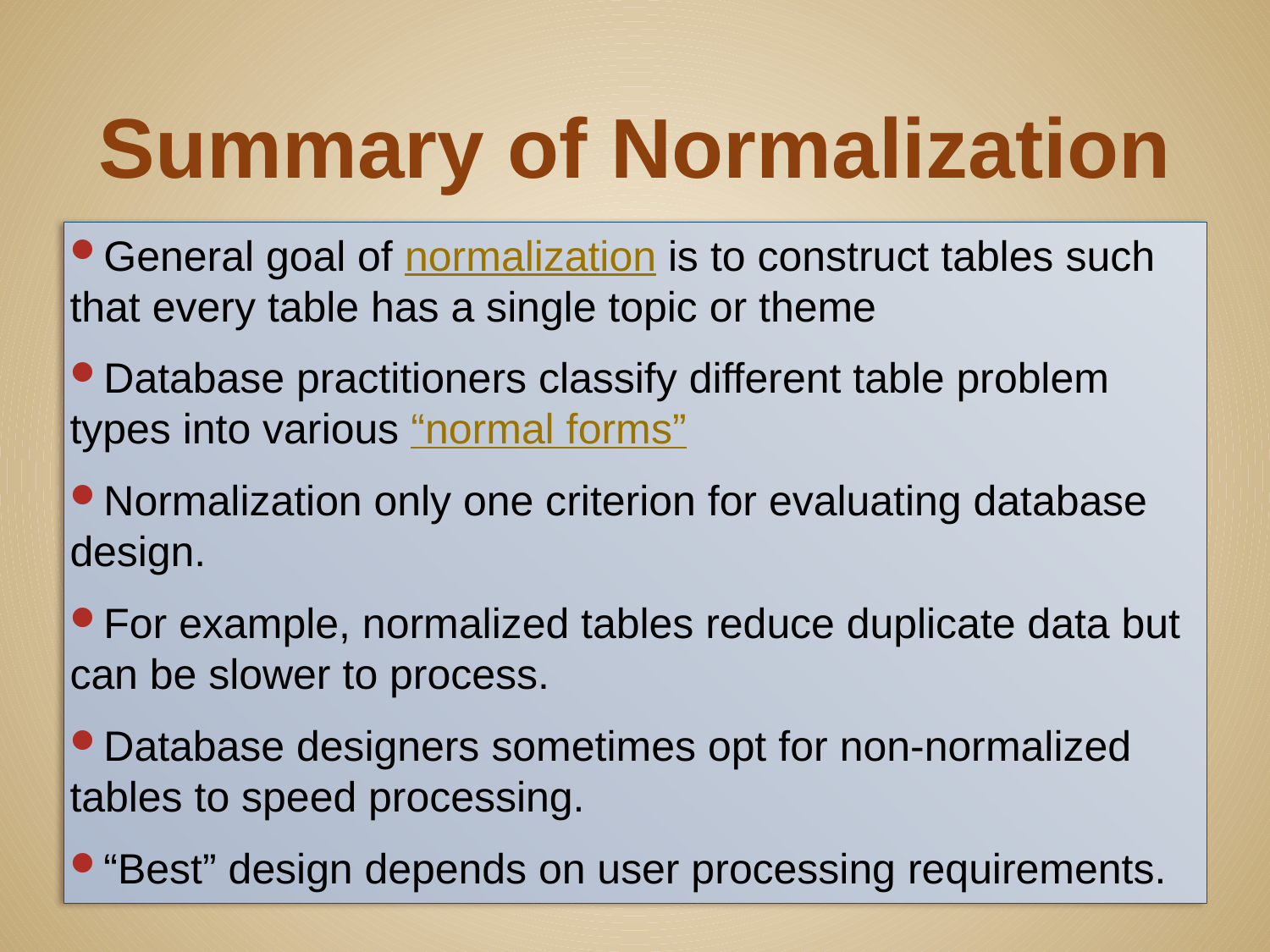

# Summary of Normalization
General goal of normalization is to construct tables such that every table has a single topic or theme
Database practitioners classify different table problem types into various “normal forms”
Normalization only one criterion for evaluating database design.
For example, normalized tables reduce duplicate data but can be slower to process.
Database designers sometimes opt for non-normalized tables to speed processing.
“Best” design depends on user processing requirements.